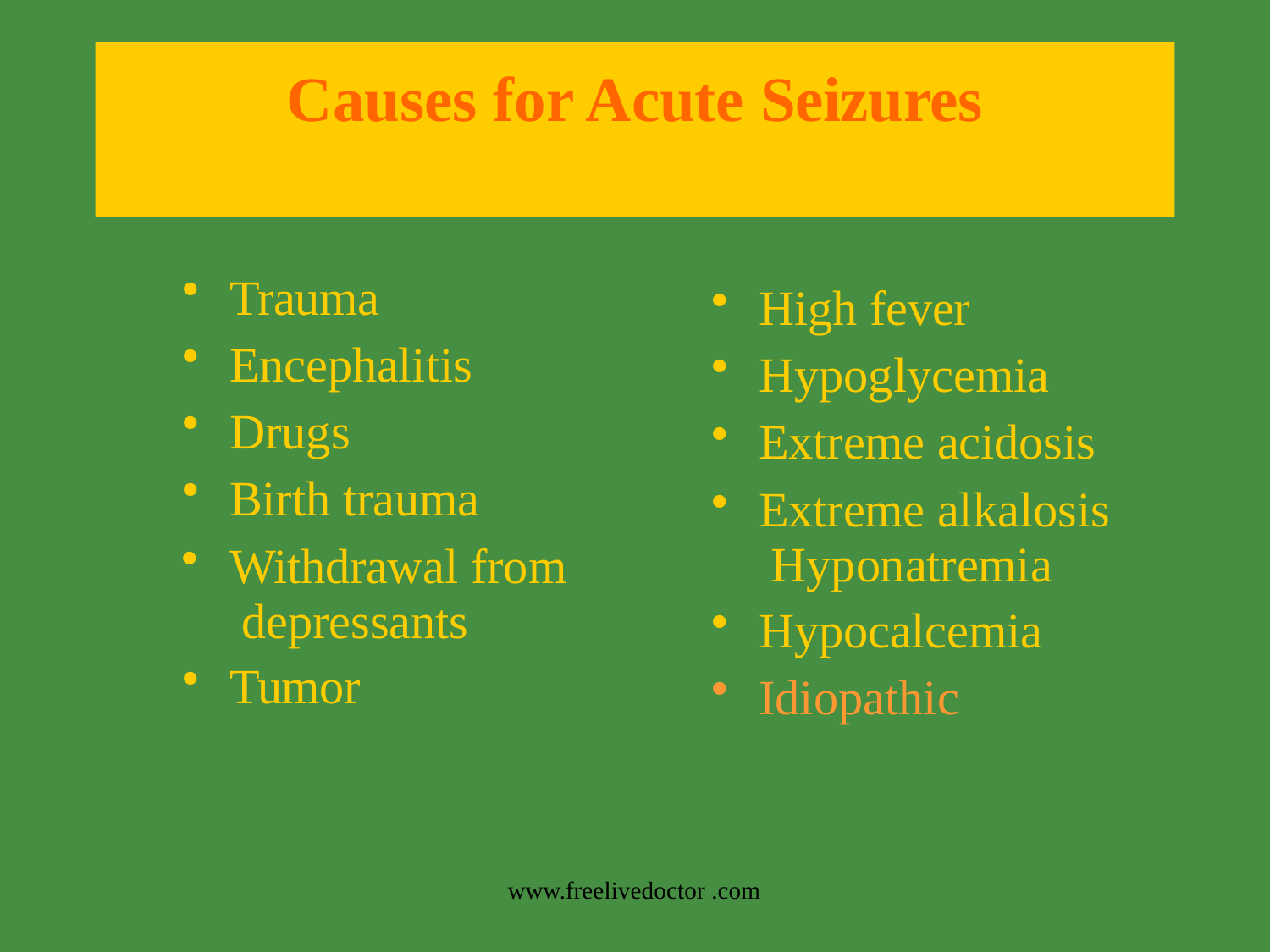

# Causes for Acute Seizures
Trauma
Encephalitis
Drugs
Birth trauma
Withdrawal from  depressants
Tumor
High fever
Hypoglycemia
Extreme acidosis
Extreme alkalosis  Hyponatremia
Hypocalcemia
Idiopathic
www.freelivedoctor .com